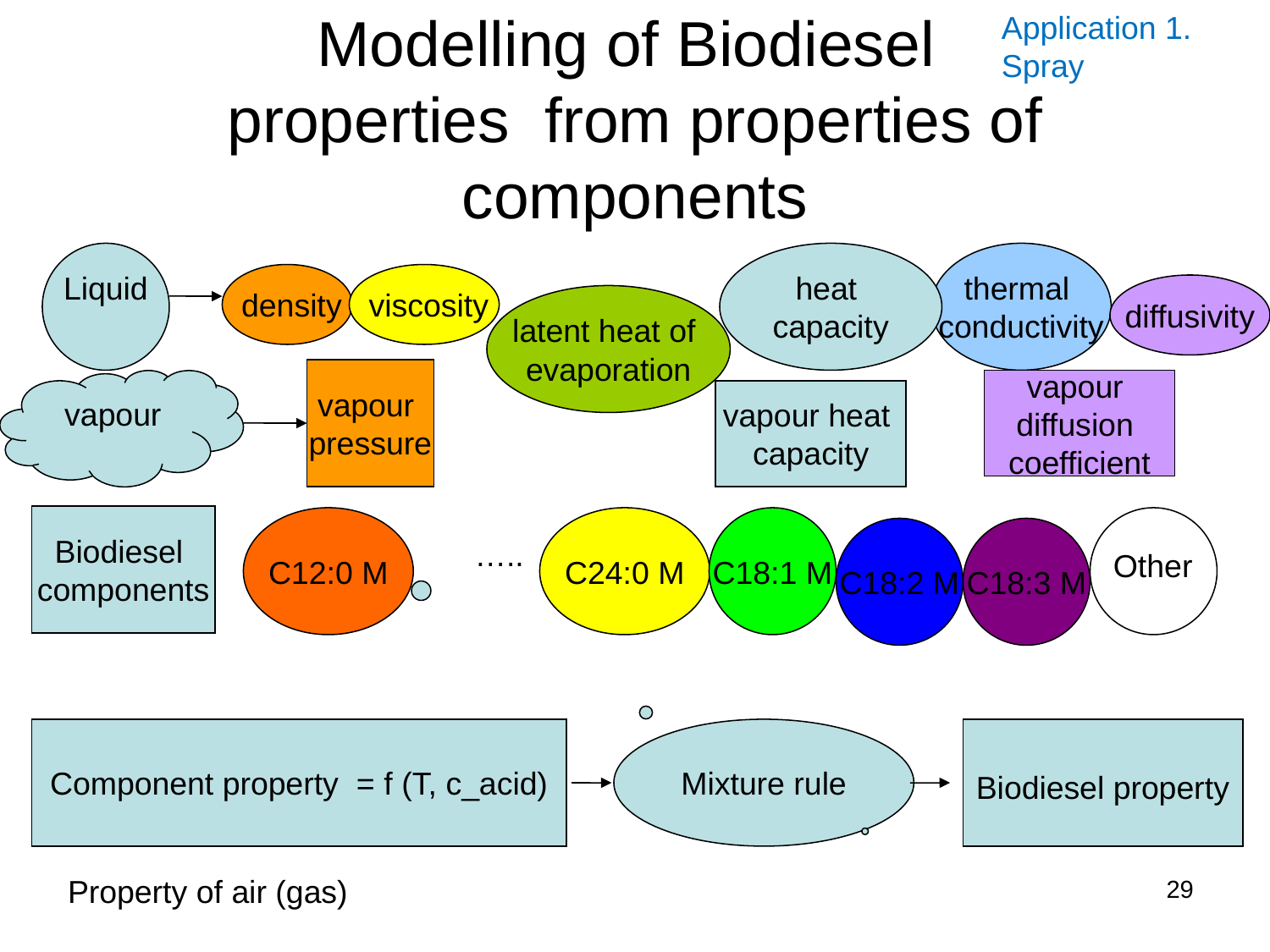

Application 1.
Spray
# Modelling of Biodiesel properties  from properties of components

Liquid

heat
capacity
thermal
conductivity
 density
 viscosity
diffusivity
latent heat of
evaporation

vapour
pressure
vapour
vapour
diffusion
coefficient
vapour heat
capacity

Biodiesel
components
C12:0 M
C24:0 M
C18:1 M

C18:2 M
C18:3 M
…..
Other
Component property  = f (T, c_acid)
Mixture rule

Biodiesel property

Property of air (gas)
29